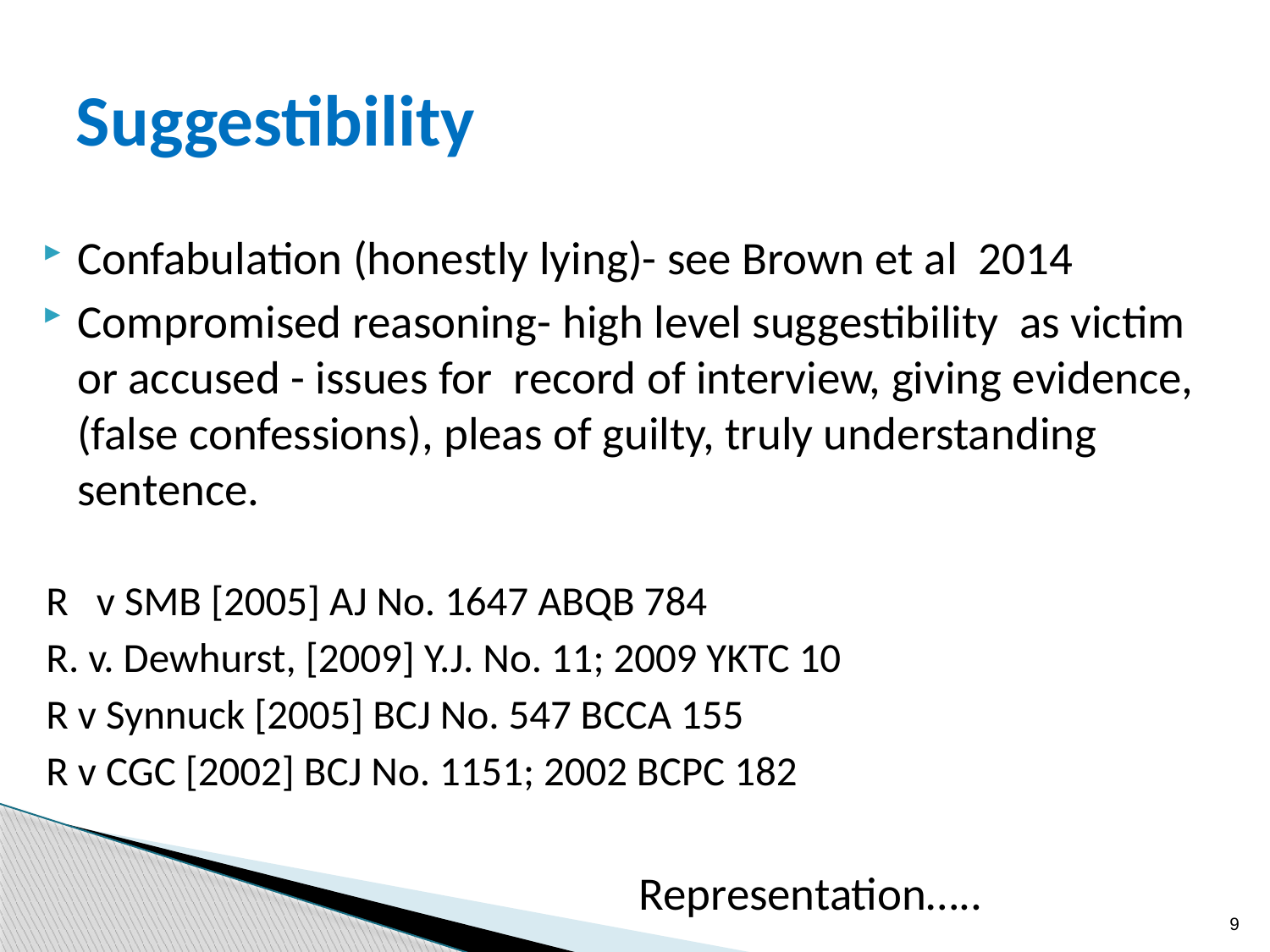

# Suggestibility
Confabulation (honestly lying)- see Brown et al  2014
Compromised reasoning- high level suggestibility  as victim or accused - issues for  record of interview, giving evidence, (false confessions), pleas of guilty, truly understanding sentence.

R   v SMB [2005] AJ No. 1647 ABQB 784
R. v. Dewhurst, [2009] Y.J. No. 11; 2009 YKTC 10
  R v Synnuck [2005] BCJ No. 547 BCCA 155
  R v CGC [2002] BCJ No. 1151; 2002 BCPC 182

                                                        Representation…..

9